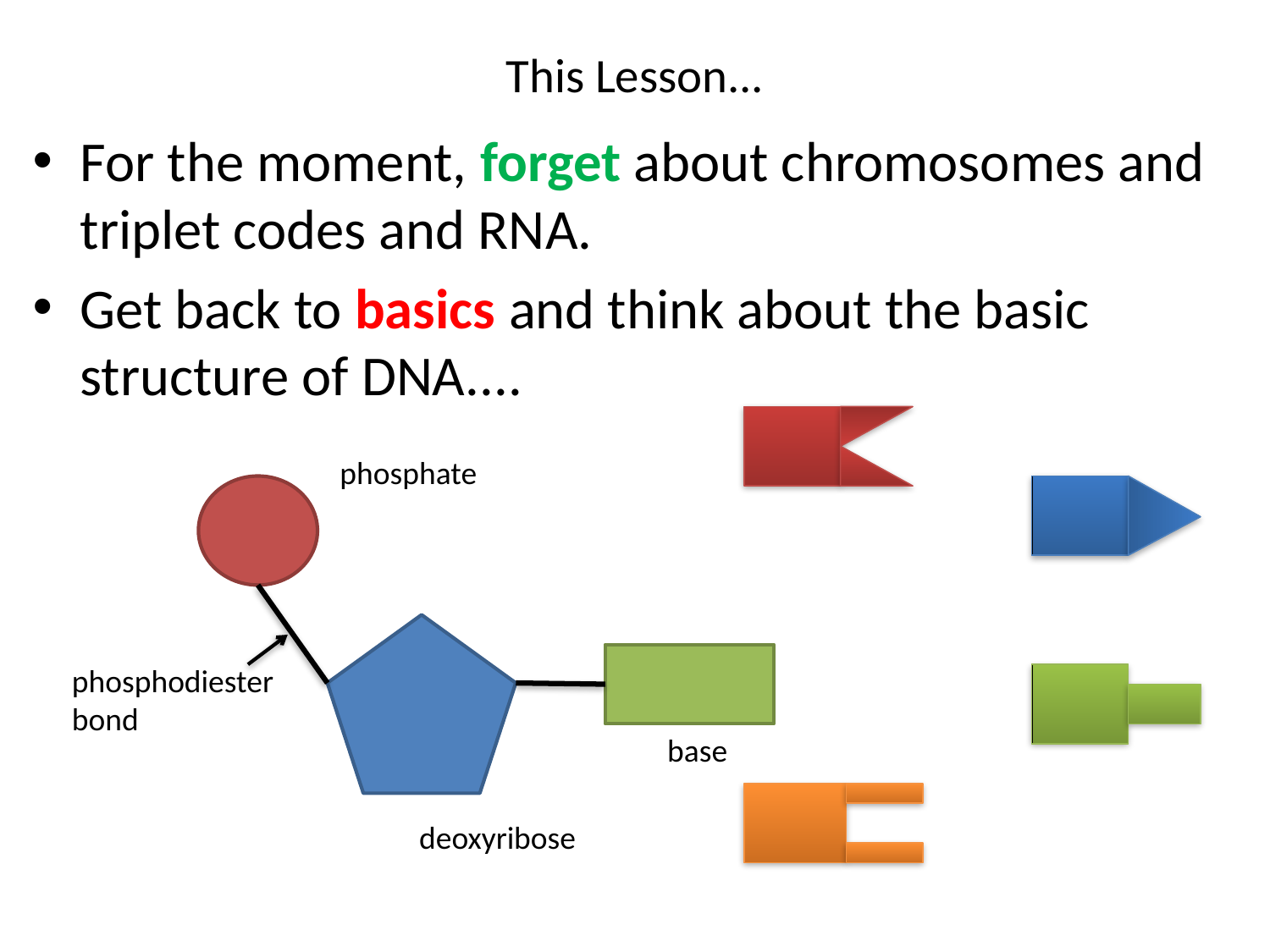

# This Lesson...
For the moment, forget about chromosomes and triplet codes and RNA.
Get back to basics and think about the basic structure of DNA....

phosphate

phosphodiester
bond

base

deoxyribose